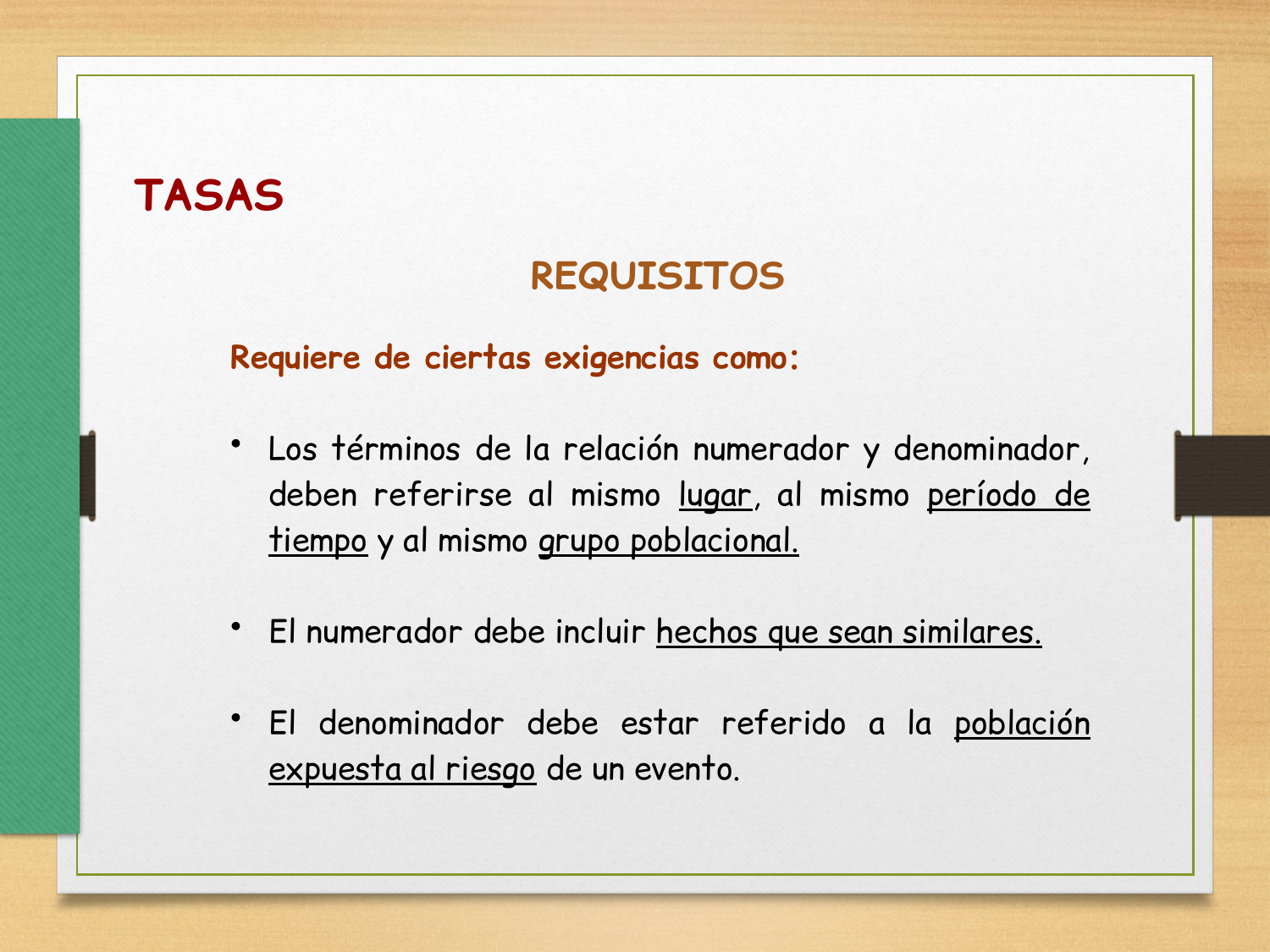

TASAS
REQUISITOS
Requiere de ciertas exigencias como:

Los términos de la relación numerador y denominador, deben referirse al mismo lugar, al mismo período de tiempo y al mismo grupo poblacional.

El numerador debe incluir hechos que sean similares.

El denominador debe estar referido a la población expuesta al riesgo de un evento.